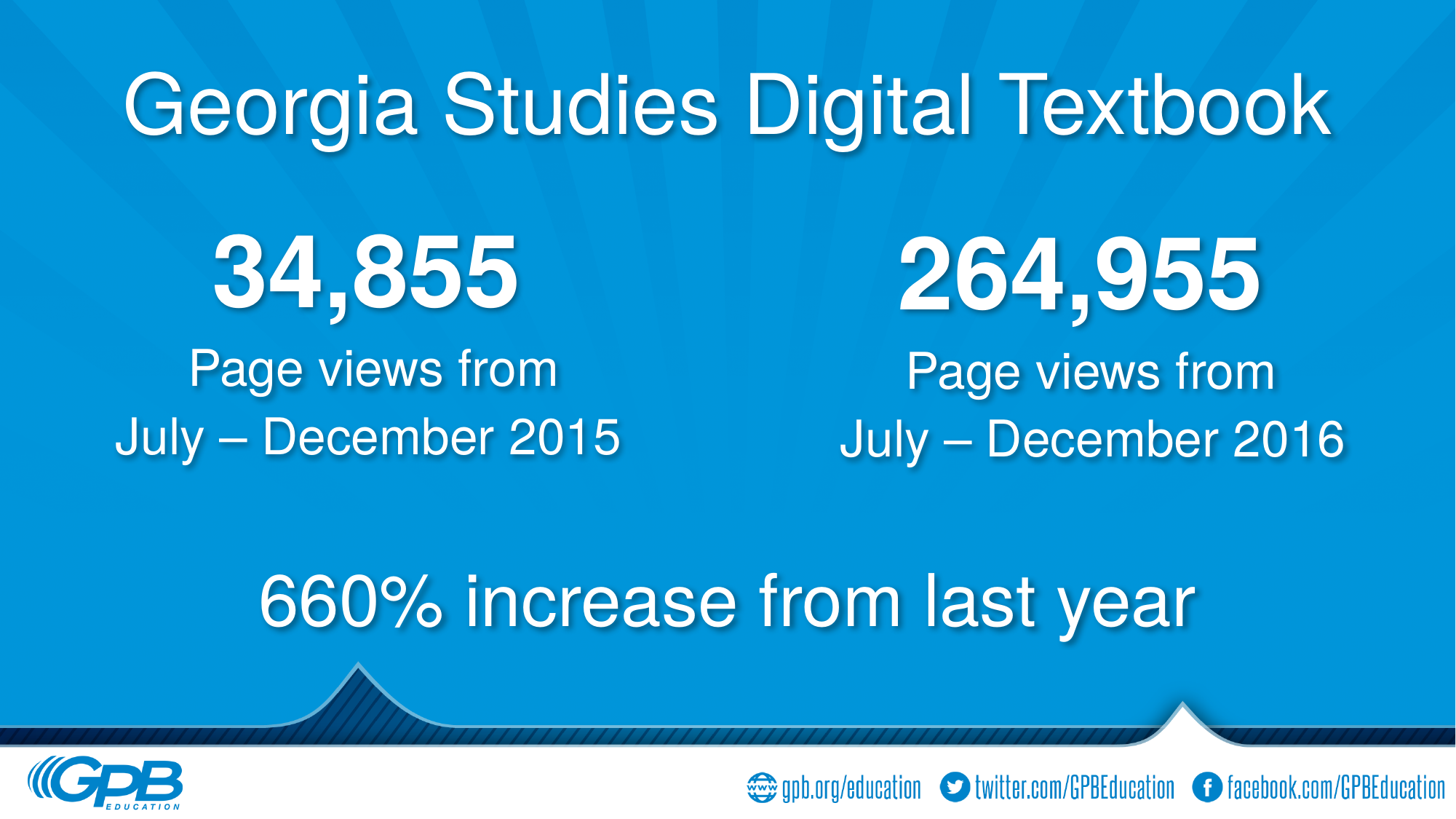

# Georgia Studies Digital Textbook
34,855
264,955
Page views from
Page views from
July – December 2015
July – December 2016
660% increase from last year